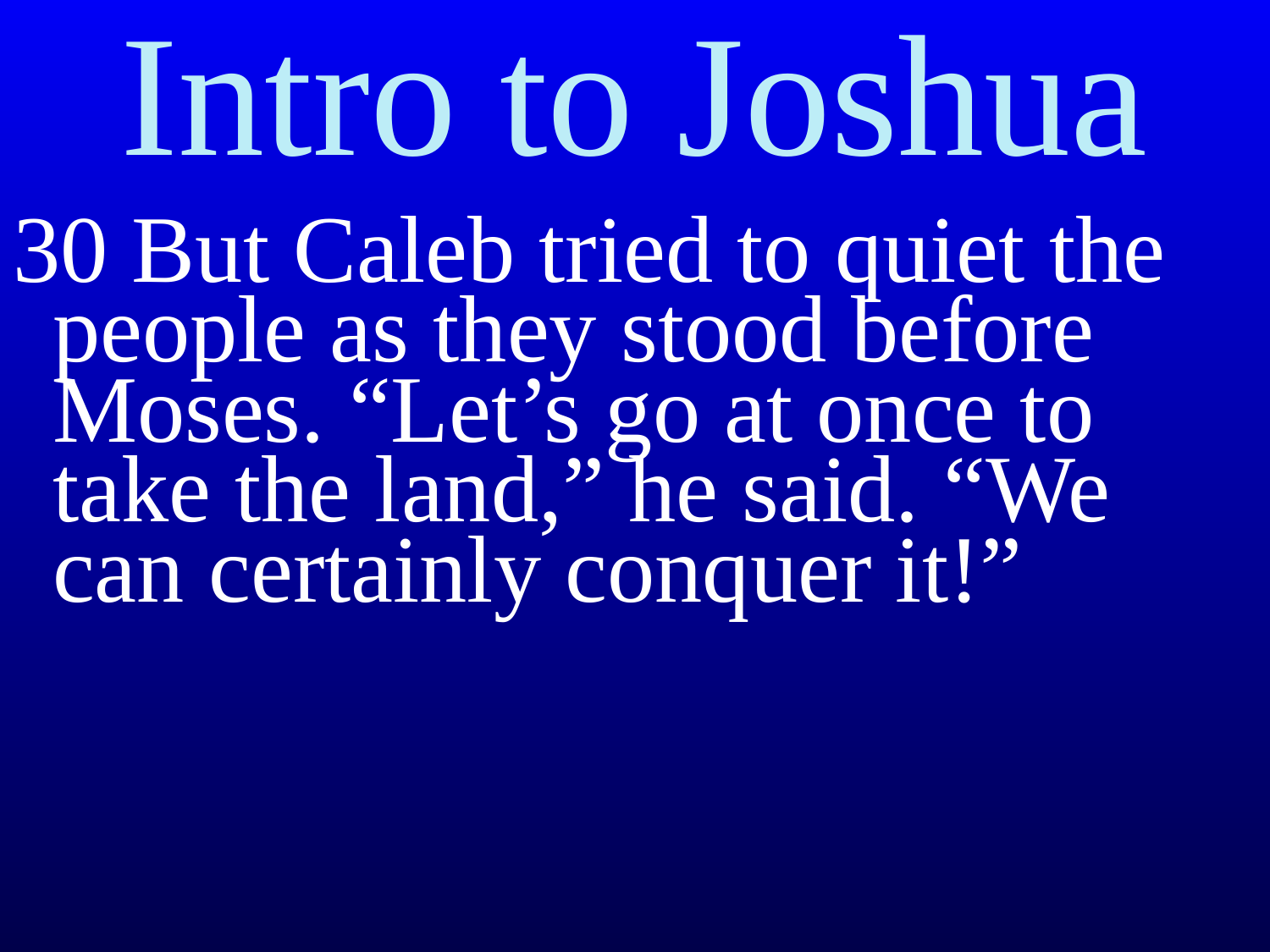

# Intro to Joshua
30 But Caleb tried to quiet the people as they stood before Moses. “Let’s go at once to take the land,” he said. “We can certainly conquer it!”